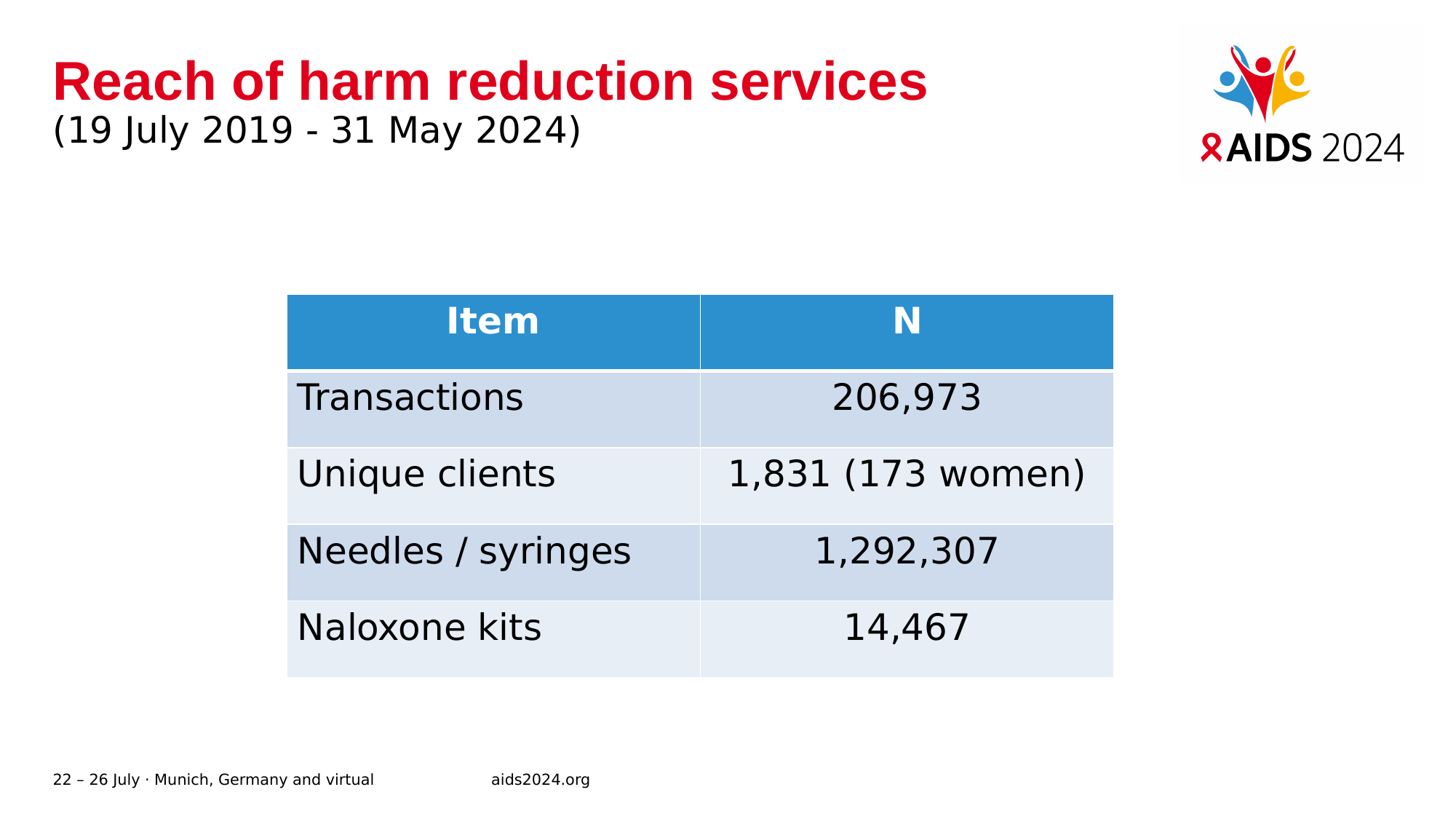

# Reach of harm reduction services (19 July 2019 - 31 May 2024)
| Item | N |
| --- | --- |
| Transactions | 206,973 |
| Unique clients | 1,831 (173 women) |
| Needles / syringes | 1,292,307 |
| Naloxone kits | 14,467 |